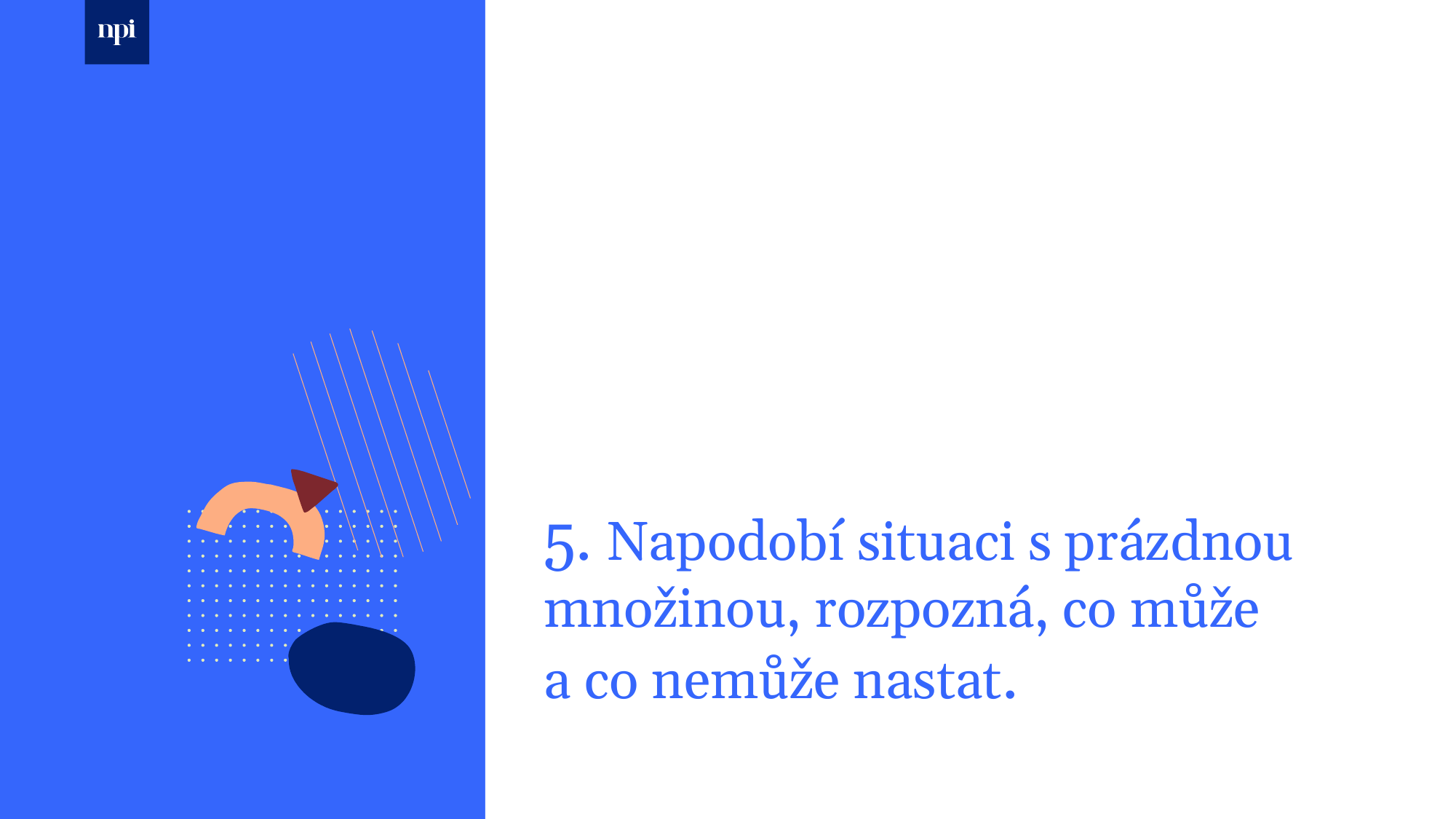

# 5. Napodobí situaci s prázdnou množinou, rozpozná, co může a co nemůže nastat.